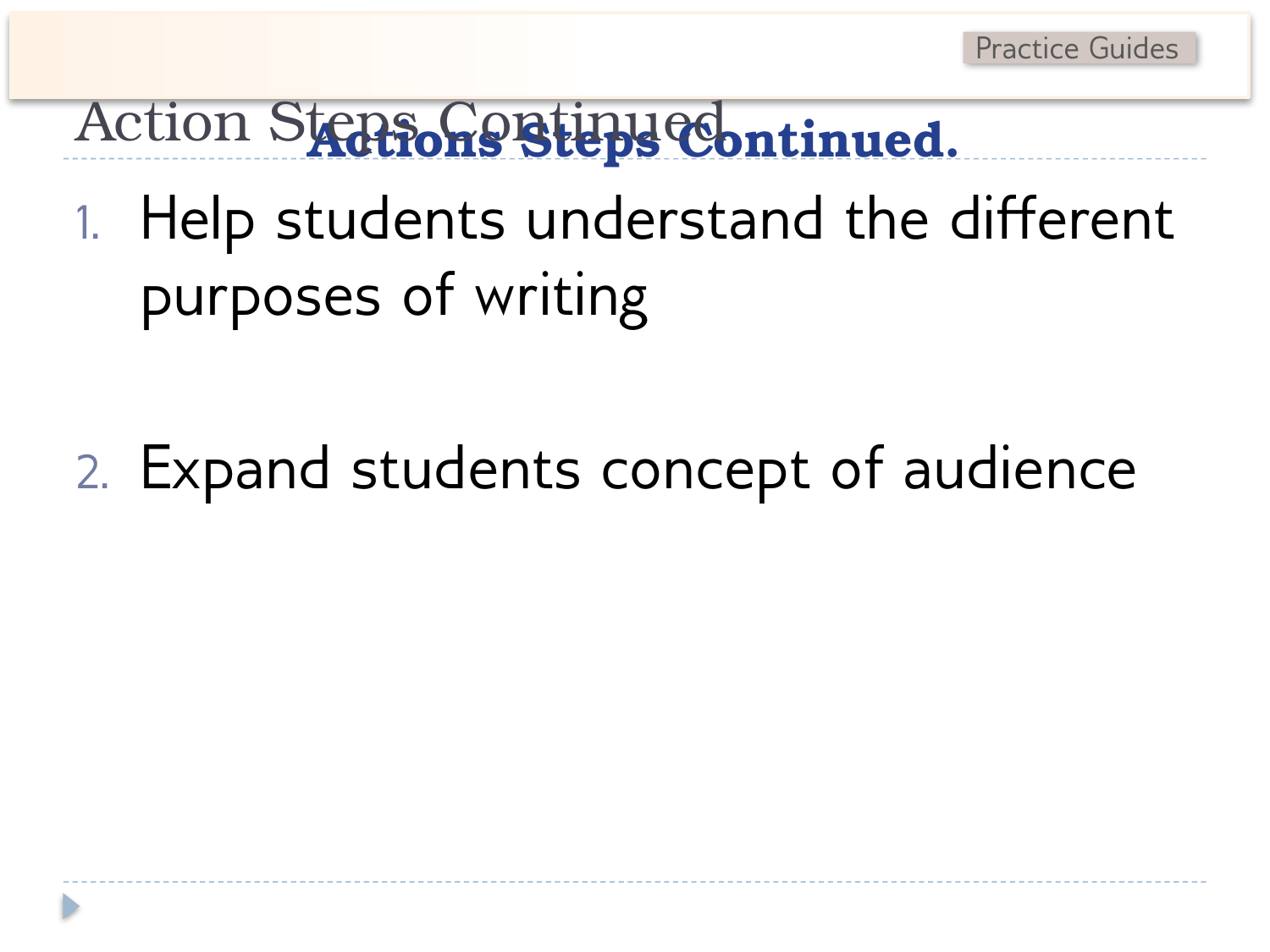

# Action Steps Continued
Practice Guides

Actions Steps Continued.
Help students understand the different purposes of writing

Expand students concept of audience